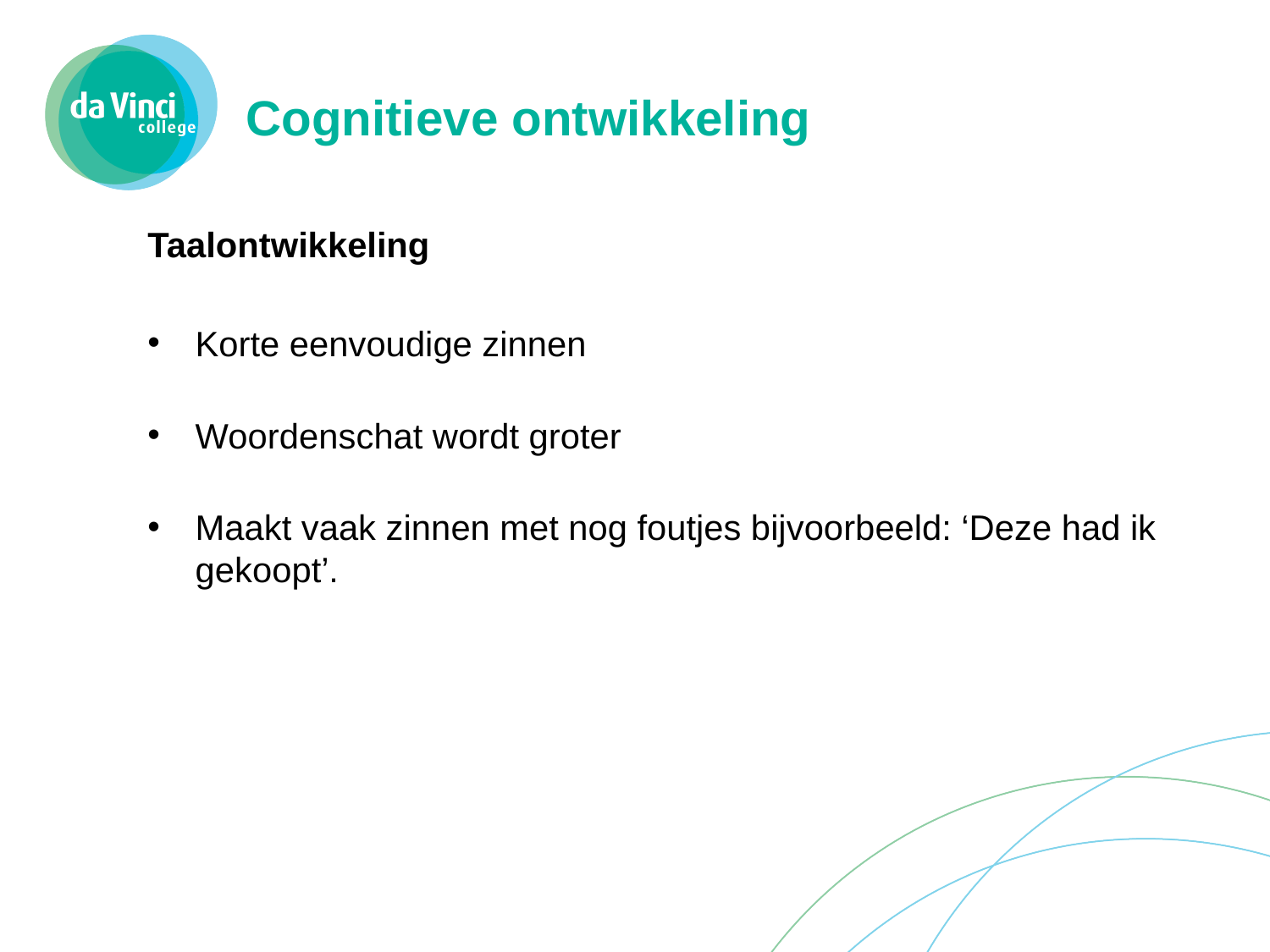

# Cognitieve ontwikkeling
Taalontwikkeling

Korte eenvoudige zinnen
Woordenschat wordt groter
Maakt vaak zinnen met nog foutjes bijvoorbeeld: ‘Deze had ik gekoopt’.